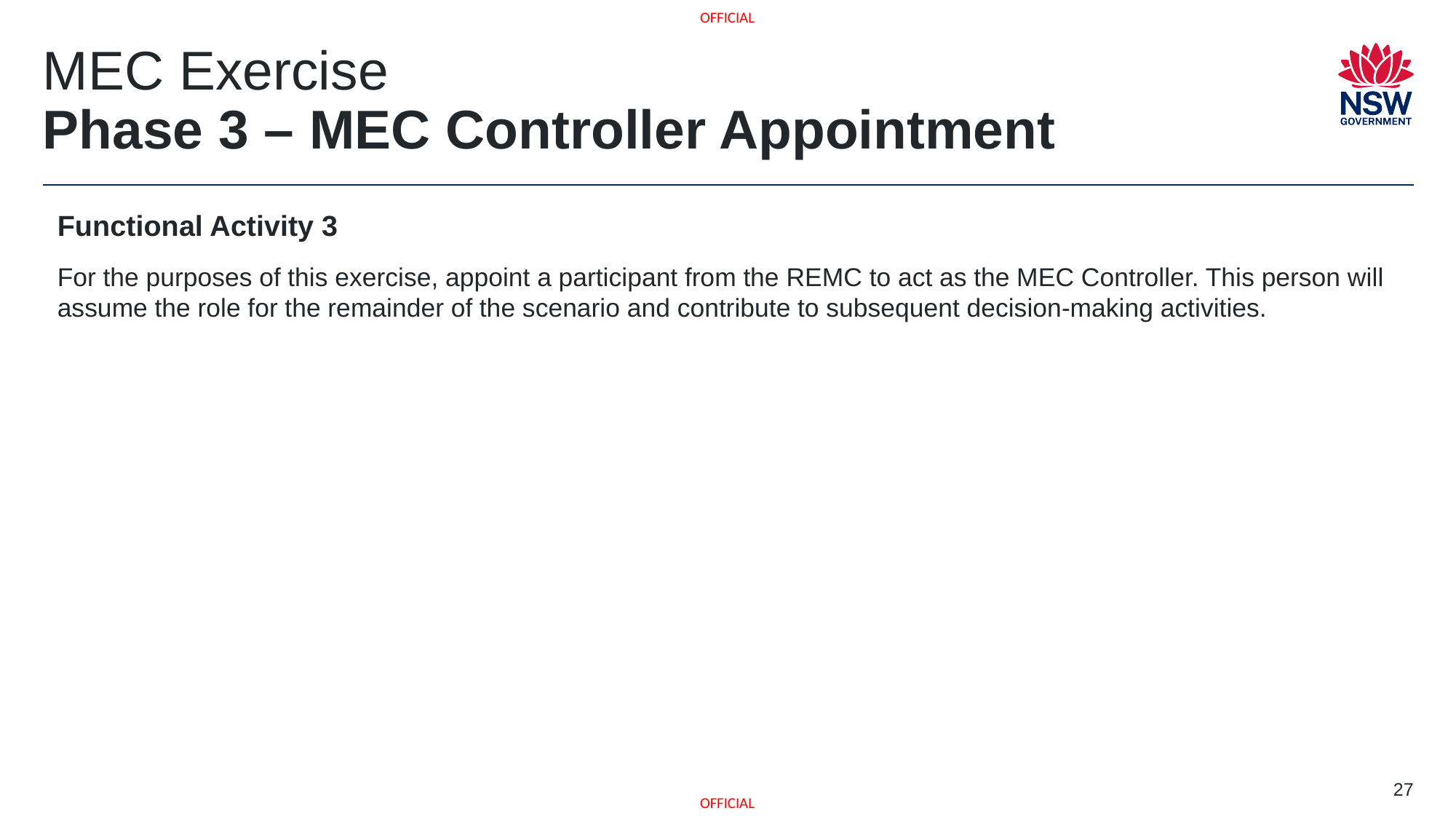

# MEC Exercise Phase 3 – MEC Controller Appointment
Functional Activity 3
For the purposes of this exercise, appoint a participant from the REMC to act as the MEC Controller. This person will assume the role for the remainder of the scenario and contribute to subsequent decision-making activities.

27